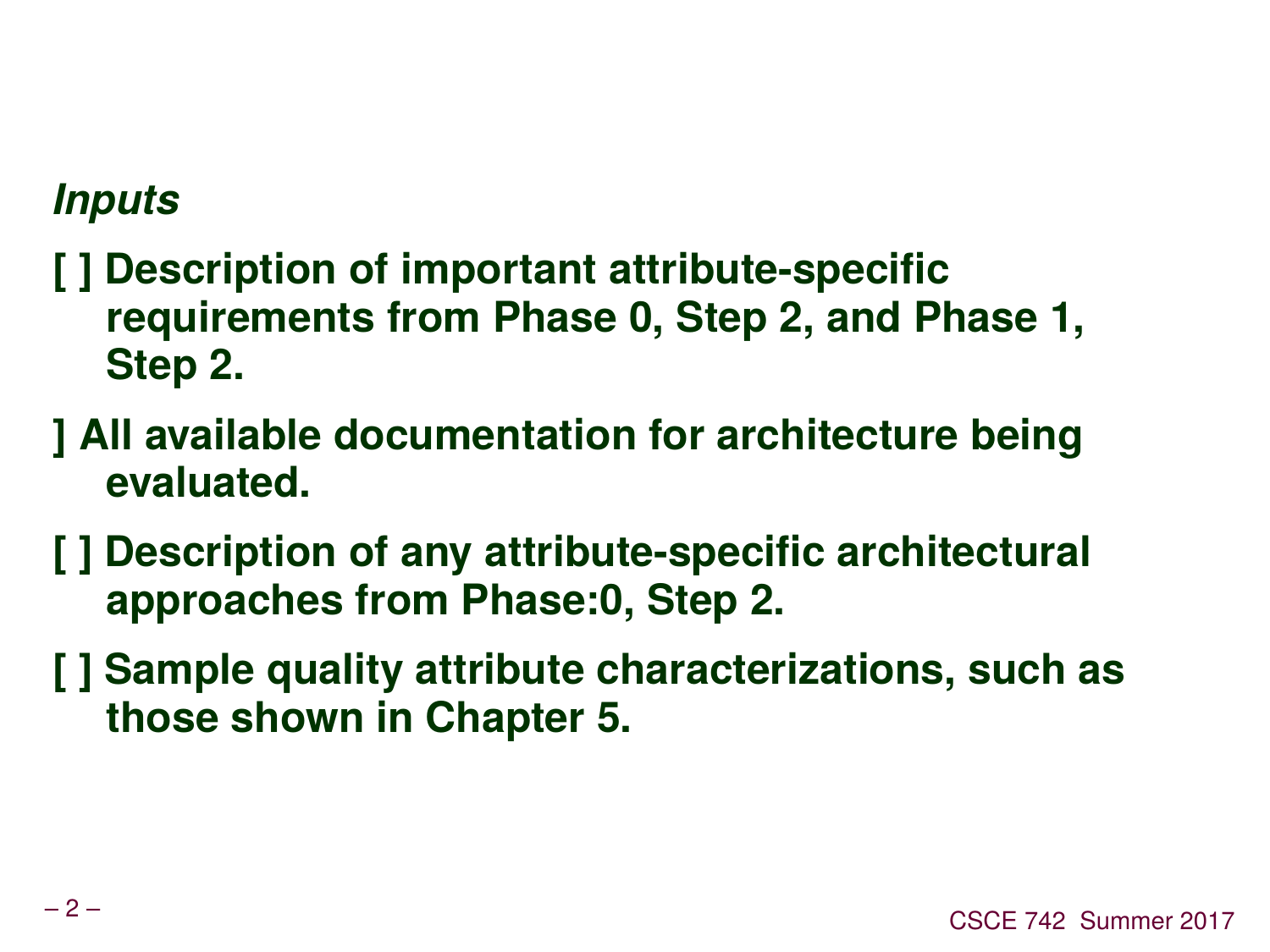

#
Inputs
[ ] Description of important attribute-specific requirements from Phase 0, Step 2, and Phase 1, Step 2.
] All available documentation for architecture being evaluated.
[ ] Description of any attribute-specific architectural approaches from Phase:0, Step 2.
[ ] Sample quality attribute characterizations, such as those shown in Chapter 5.